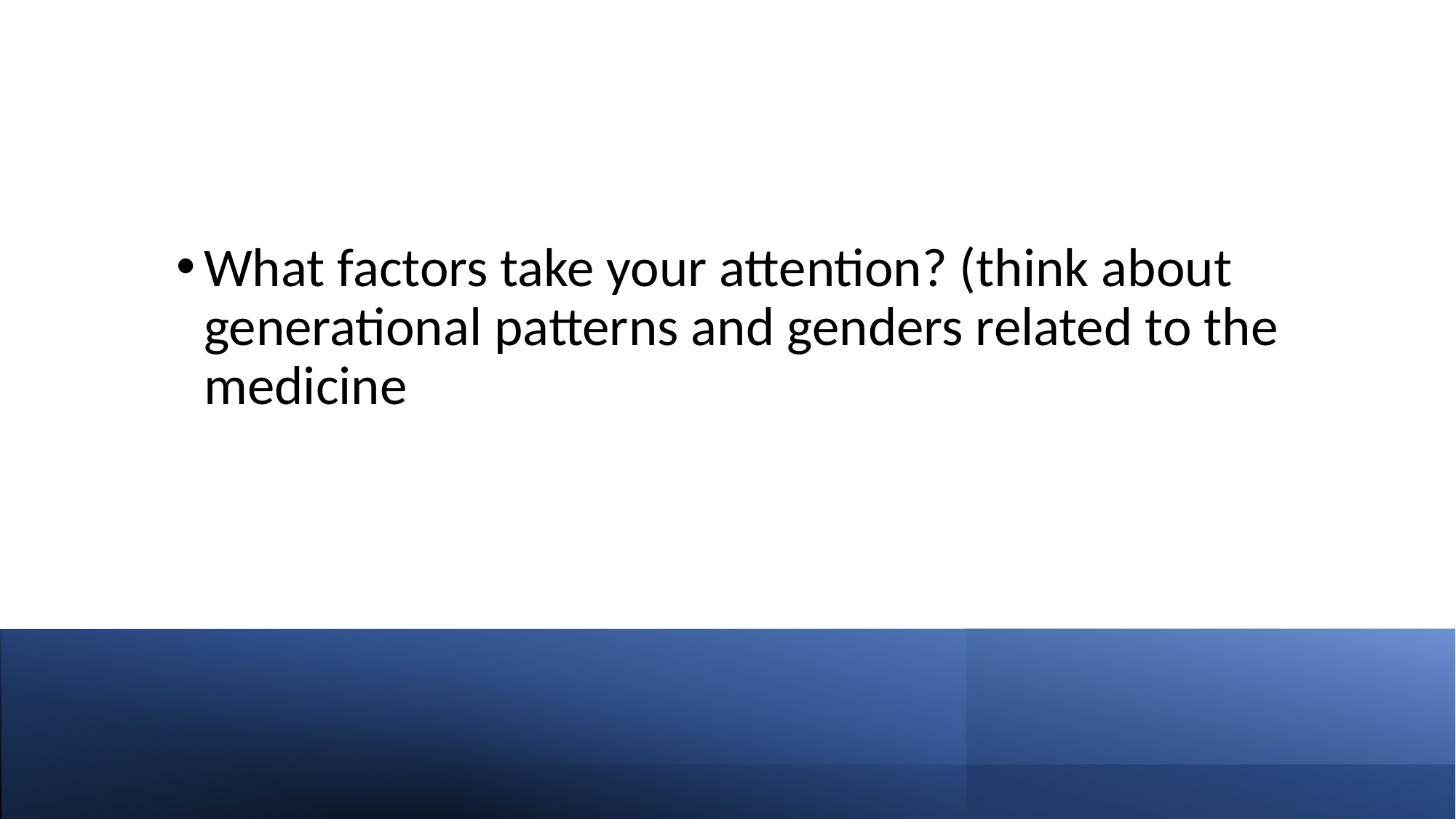

What factors take your attention? (think about generational patterns and genders related to the medicine

#